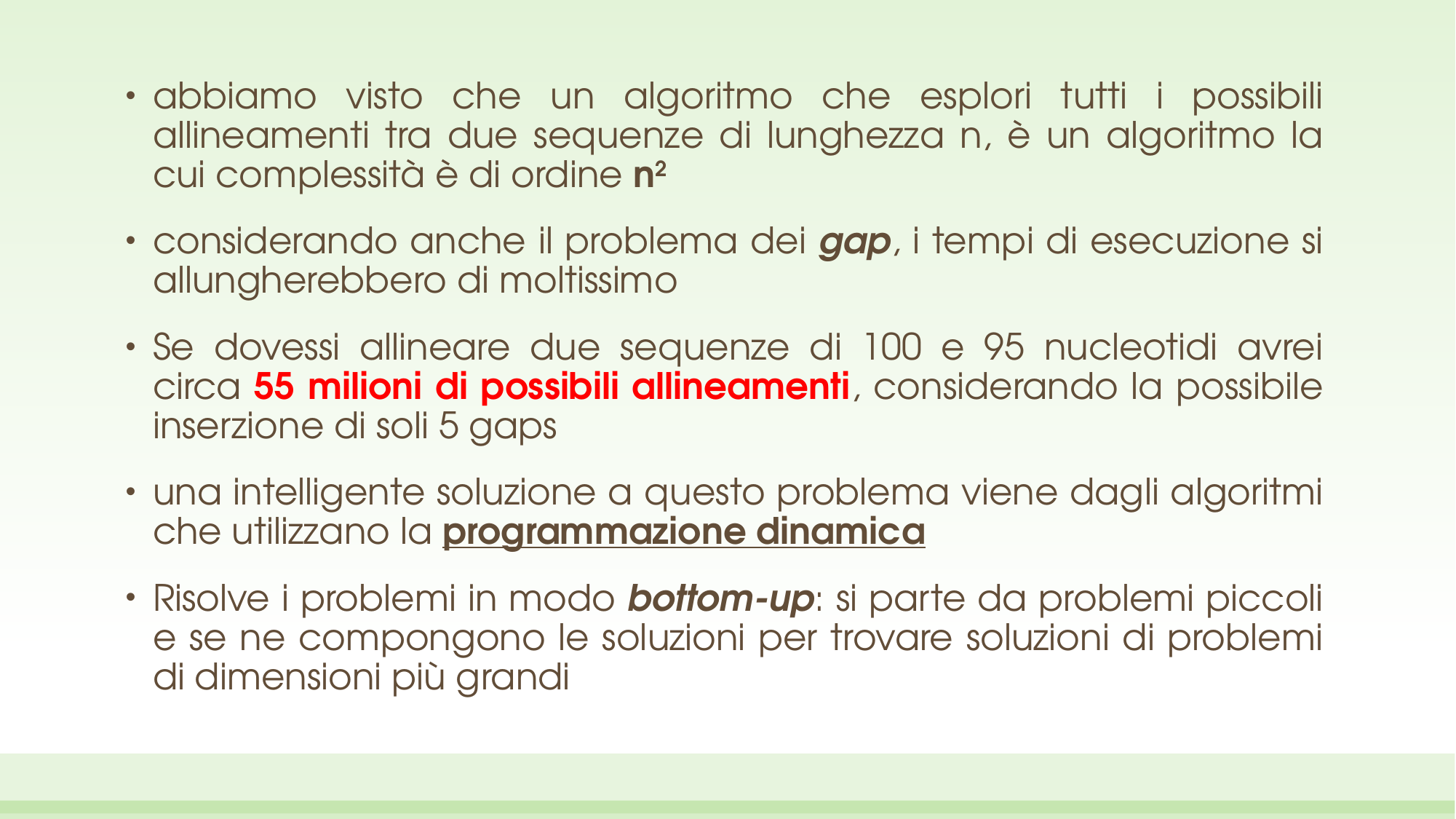

abbiamo visto che un algoritmo che esplori tutti i possibili allineamenti tra due sequenze di lunghezza n, è un algoritmo la cui complessità è di ordine n2
considerando anche il problema dei gap, i tempi di esecuzione si allungherebbero di moltissimo
Se dovessi allineare due sequenze di 100 e 95 nucleotidi avrei circa 55 milioni di possibili allineamenti, considerando la possibile inserzione di soli 5 gaps
una intelligente soluzione a questo problema viene dagli algoritmi che utilizzano la programmazione dinamica
Risolve i problemi in modo bottom-up: si parte da problemi piccoli e se ne compongono le soluzioni per trovare soluzioni di problemi di dimensioni più grandi